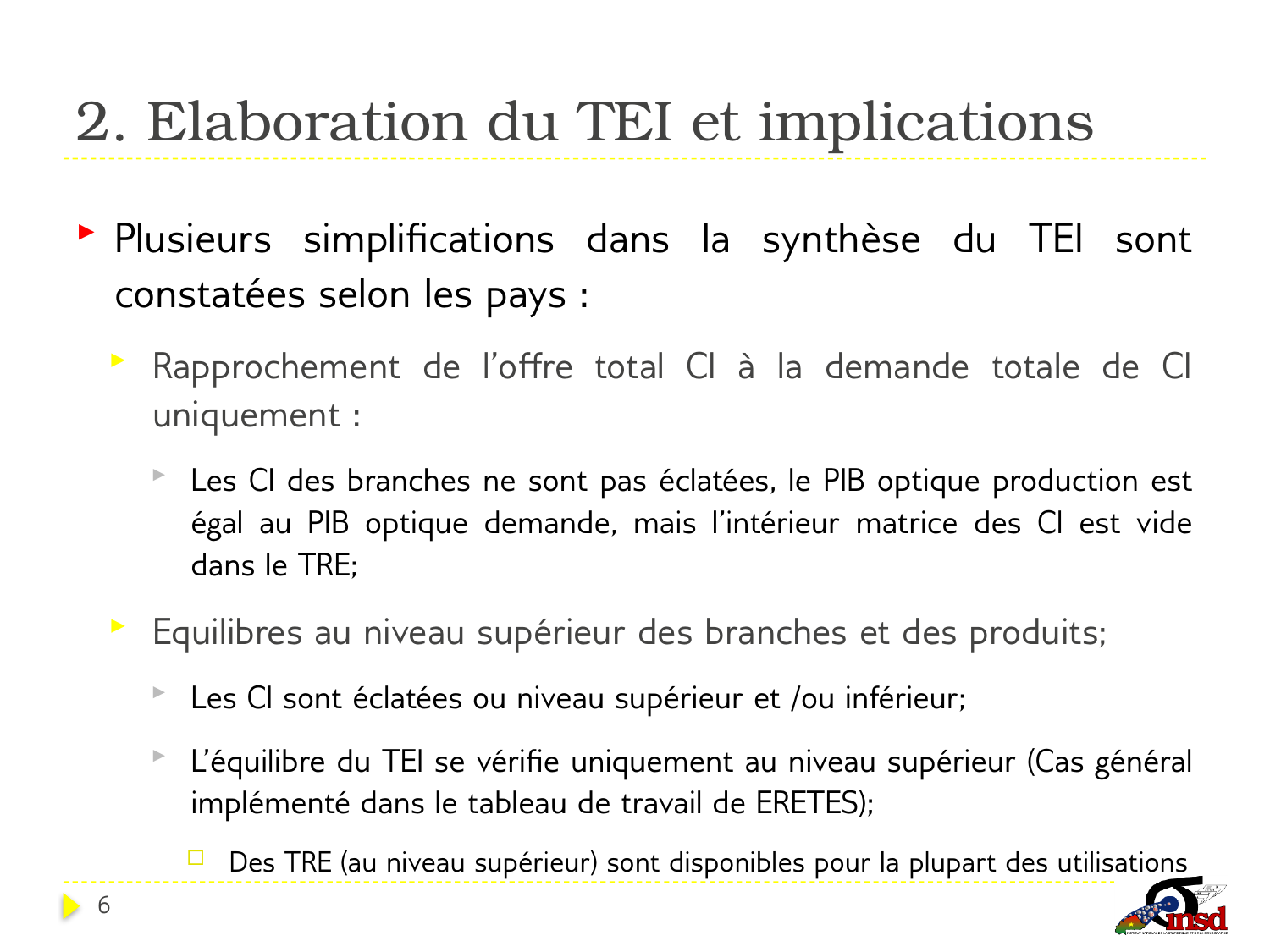

# 2. Elaboration du TEI et implications
Plusieurs simplifications dans la synthèse du TEI sont constatées selon les pays :
Rapprochement de l’offre total CI à la demande totale de CI uniquement :
Les CI des branches ne sont pas éclatées, le PIB optique production est égal au PIB optique demande, mais l’intérieur matrice des CI est vide dans le TRE;
Equilibres au niveau supérieur des branches et des produits;
Les CI sont éclatées ou niveau supérieur et /ou inférieur;
L’équilibre du TEI se vérifie uniquement au niveau supérieur (Cas général implémenté dans le tableau de travail de ERETES);
Des TRE (au niveau supérieur) sont disponibles pour la plupart des utilisations
6